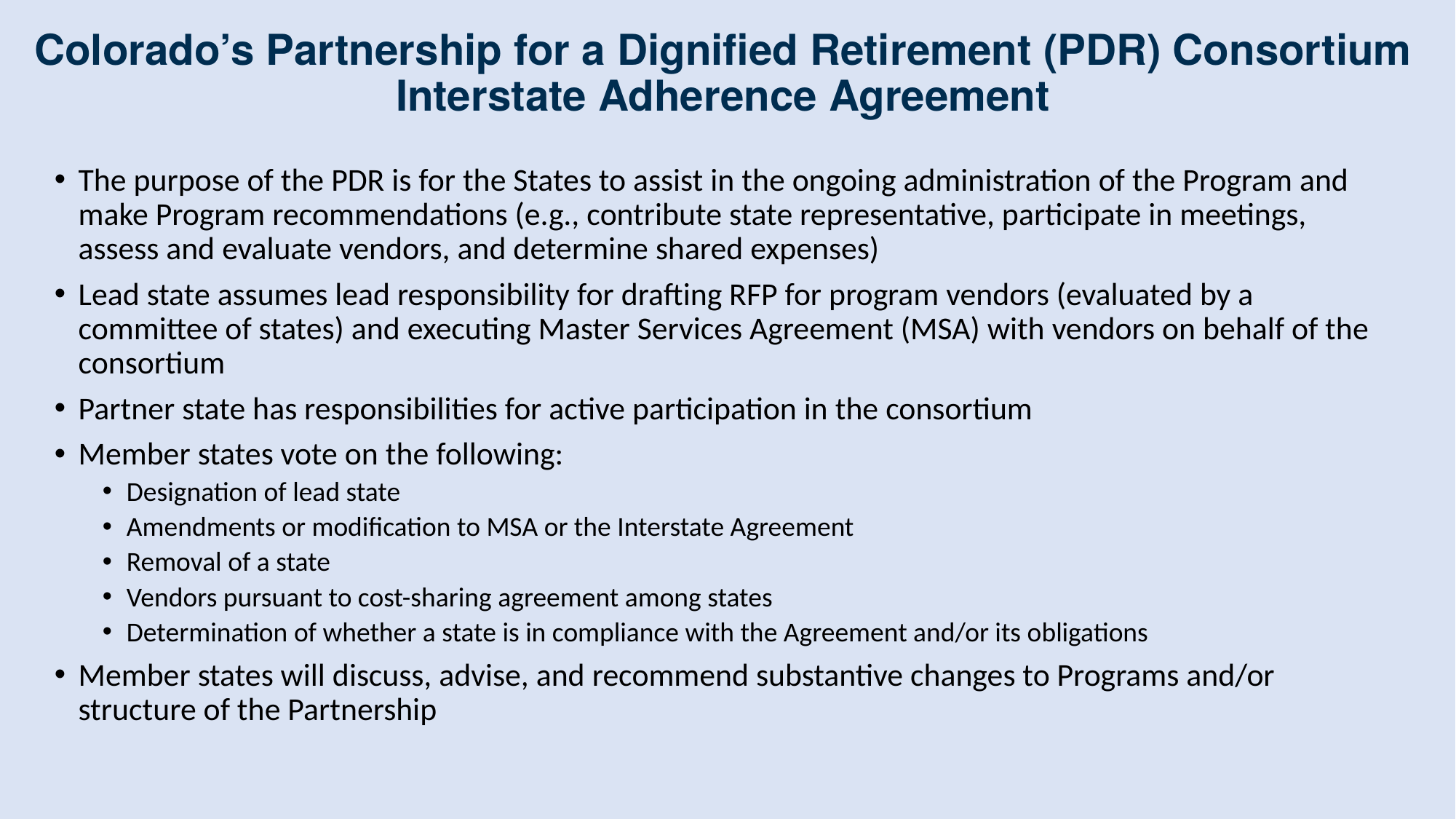

# Colorado’s Partnership for a Dignified Retirement (PDR) Consortium Interstate Adherence Agreement
The purpose of the PDR is for the States to assist in the ongoing administration of the Program and make Program recommendations (e.g., contribute state representative, participate in meetings, assess and evaluate vendors, and determine shared expenses)
Lead state assumes lead responsibility for drafting RFP for program vendors (evaluated by a committee of states) and executing Master Services Agreement (MSA) with vendors on behalf of the consortium
Partner state has responsibilities for active participation in the consortium
Member states vote on the following:
Designation of lead state
Amendments or modification to MSA or the Interstate Agreement
Removal of a state
Vendors pursuant to cost-sharing agreement among states
Determination of whether a state is in compliance with the Agreement and/or its obligations
Member states will discuss, advise, and recommend substantive changes to Programs and/or structure of the Partnership